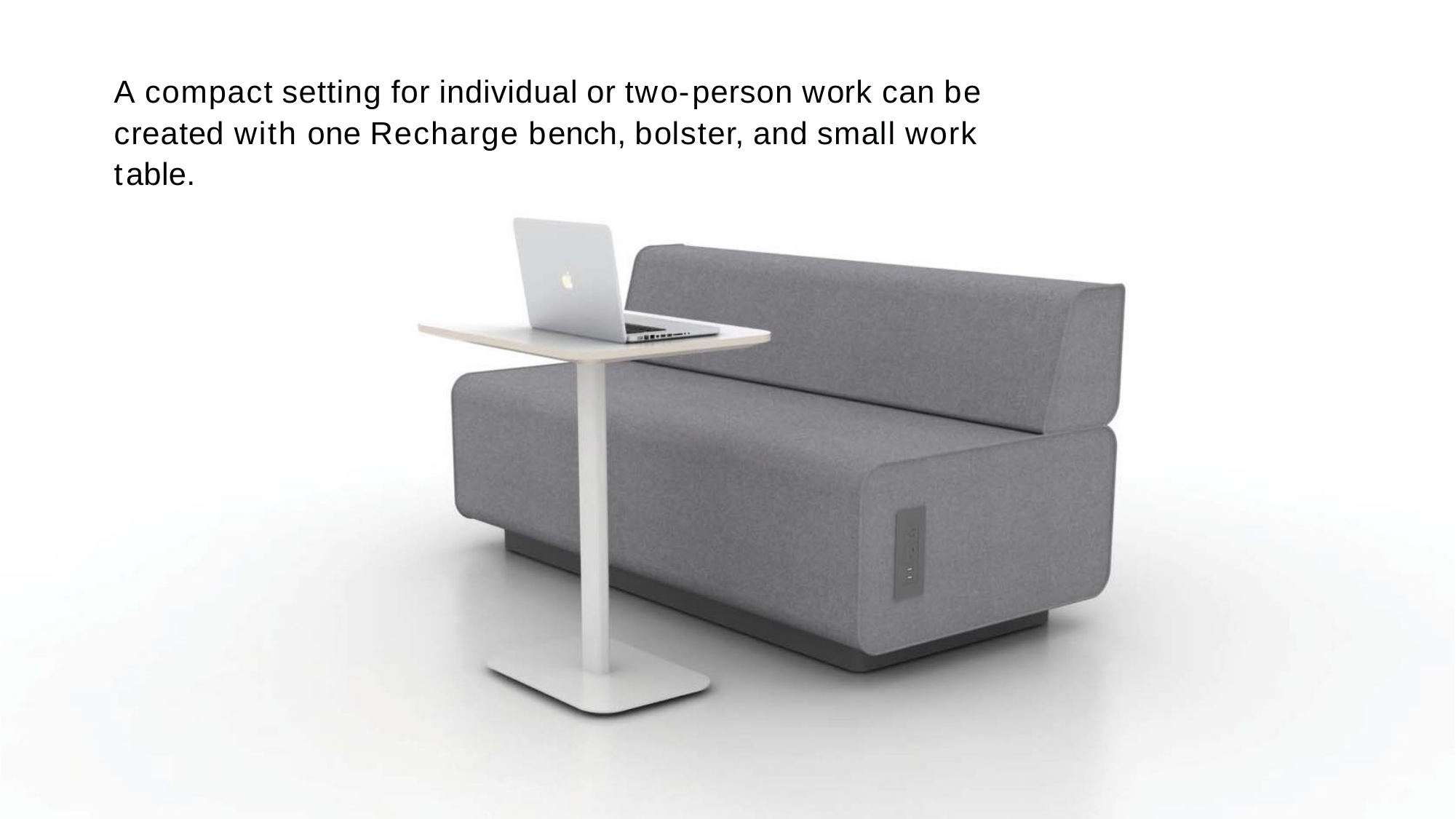

A compact setting for individual or two-person work can be created with one Recharge bench, bolster, and small work table.